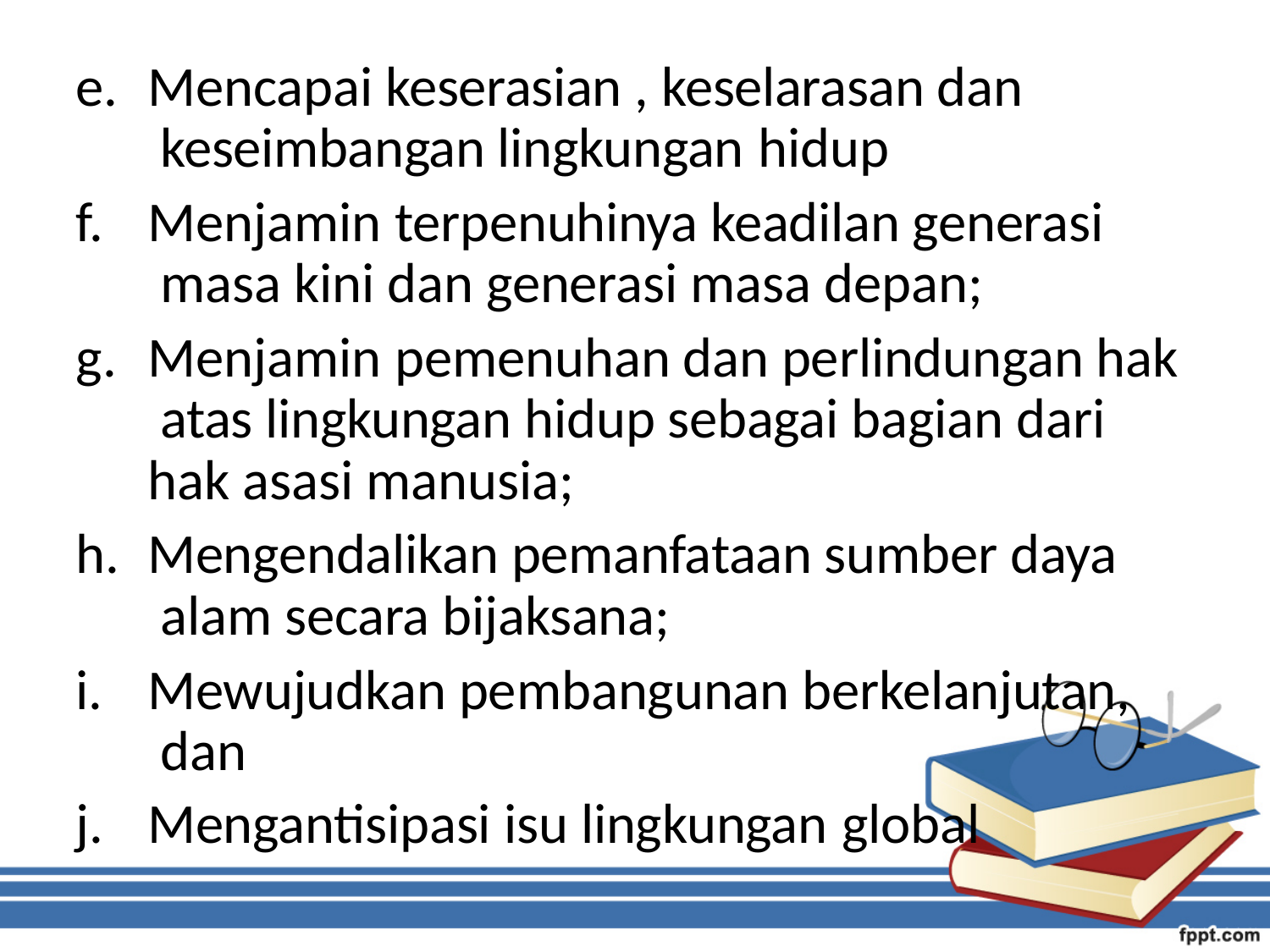

Mencapai keserasian , keselarasan dan  keseimbangan lingkungan hidup
Menjamin terpenuhinya keadilan generasi  masa kini dan generasi masa depan;
Menjamin pemenuhan dan perlindungan hak  atas lingkungan hidup sebagai bagian dari  hak asasi manusia;
Mengendalikan pemanfataan sumber daya  alam secara bijaksana;
Mewujudkan pembangunan berkelanjutan,  dan
Mengantisipasi isu lingkungan global